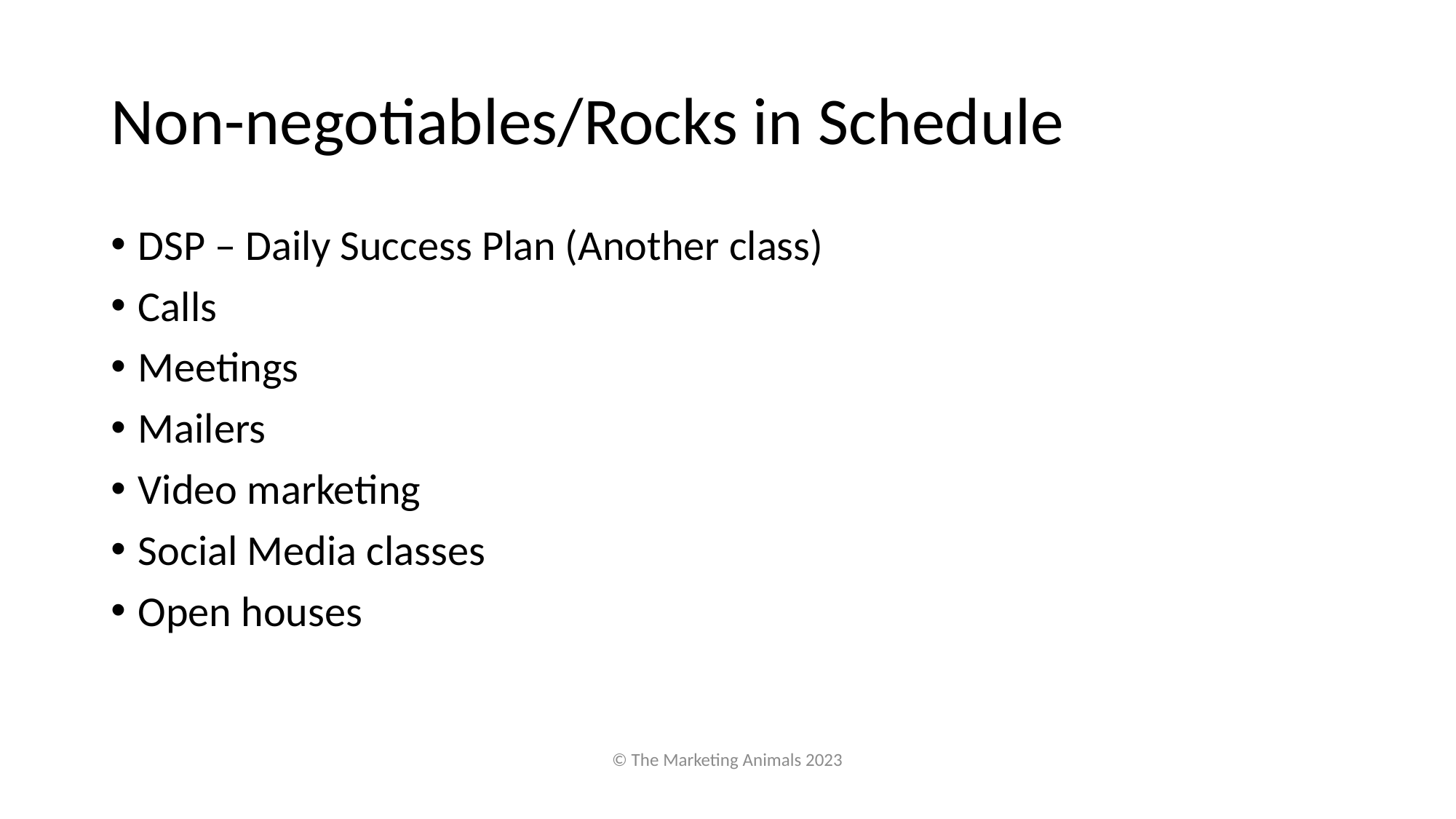

# Non-negotiables/Rocks in Schedule
DSP – Daily Success Plan (Another class)
Calls
Meetings
Mailers
Video marketing
Social Media classes
Open houses

© The Marketing Animals 2023